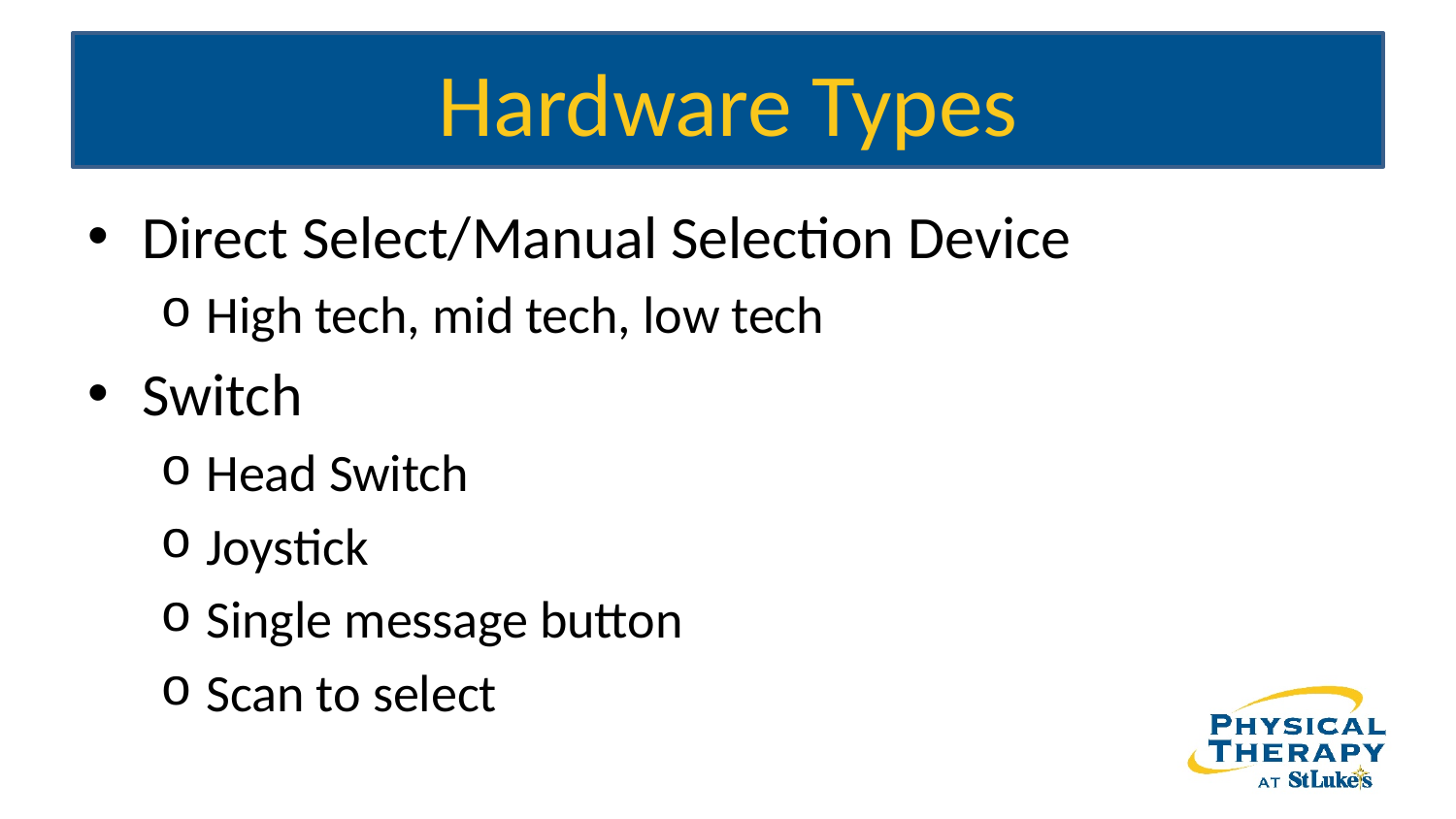

# Hardware Types
Direct Select/Manual Selection Device
High tech, mid tech, low tech
Switch
Head Switch
Joystick
Single message button
Scan to select